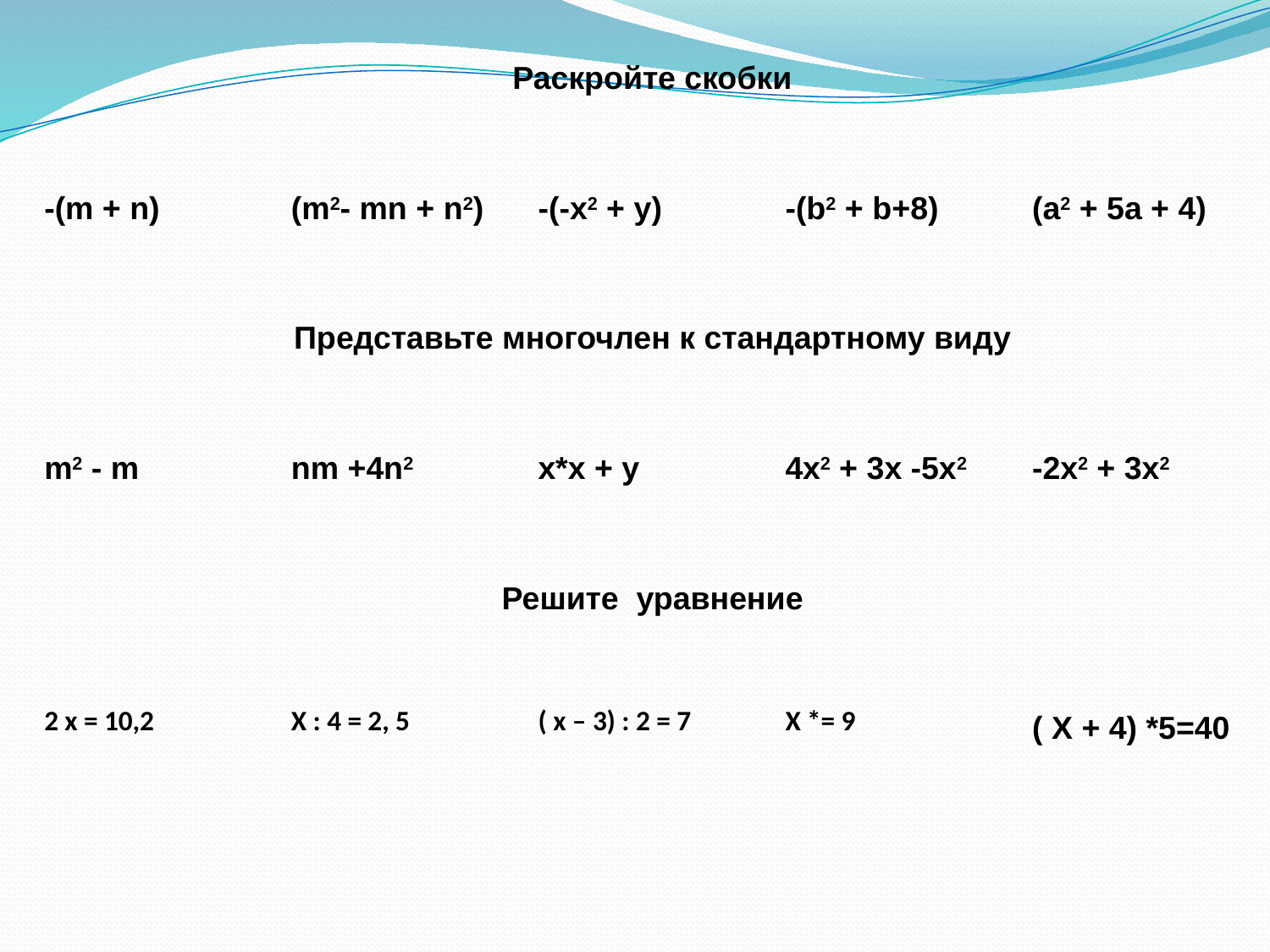

| Раскройте скобки |  |  |  |  |
| --- | --- | --- | --- | --- |
| -(m + n) | (m2- mn + n2) | -(-x2 + y) | -(b2 + b+8) | (a2 + 5a + 4) |
| Представьте многочлен к стандартному виду |  |  |  |  |
| m2 - m | nm +4n2 | x\*x + y | 4x2 + 3x -5x2 | -2x2 + 3x2 |
| Решите уравнение |  |  |  |  |
| 2 х = 10,2 | Х : 4 = 2, 5 | ( х – 3) : 2 = 7 | Х \*= 9 | ( Х + 4) \*5=40 |